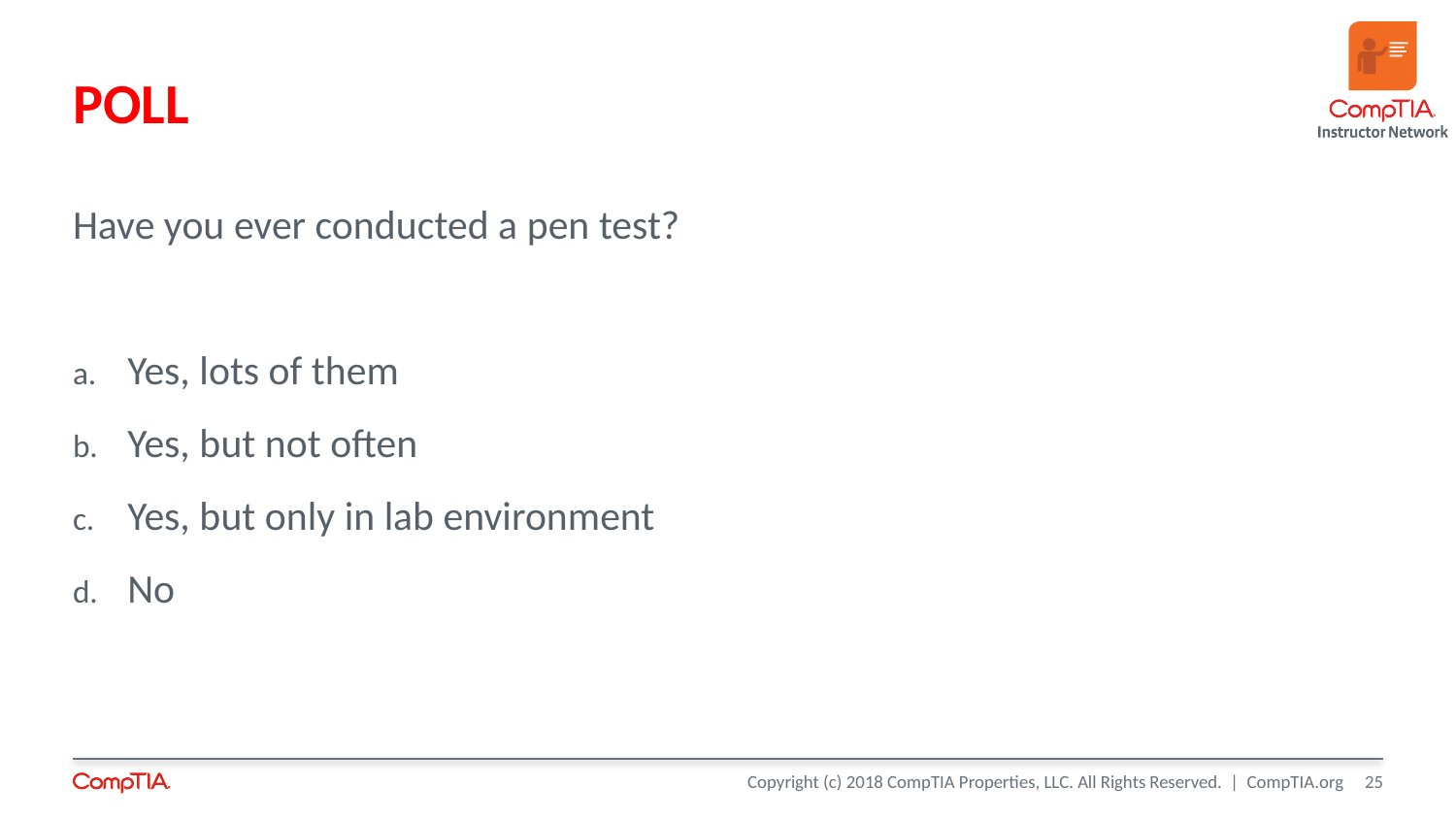

# POLL
Have you ever conducted a pen test?

Yes, lots of them
Yes, but not often
Yes, but only in lab environment
No

25